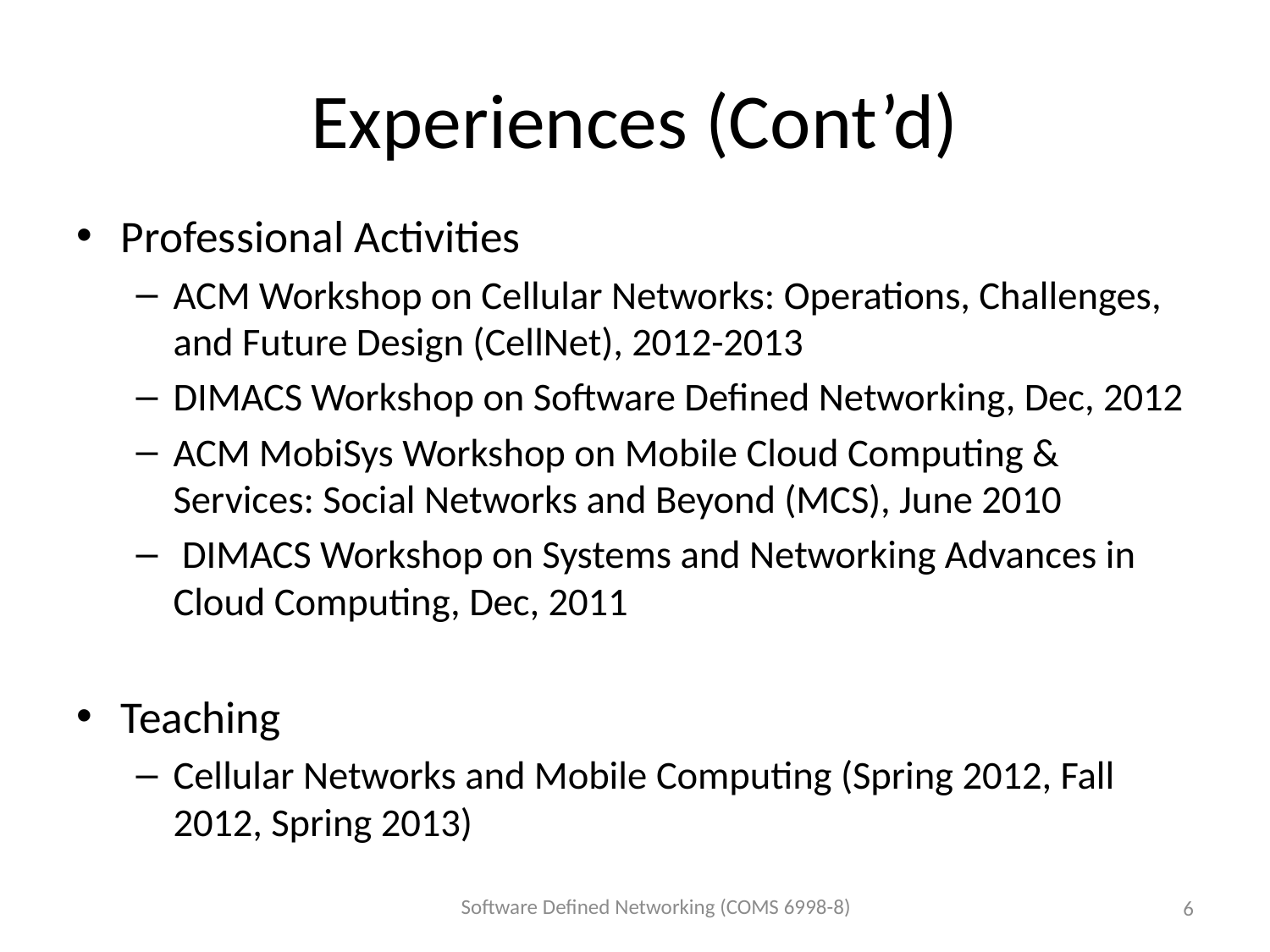

# Experiences (Cont’d)
Professional Activities
ACM Workshop on Cellular Networks: Operations, Challenges, and Future Design (CellNet), 2012-2013
DIMACS Workshop on Software Defined Networking, Dec, 2012
ACM MobiSys Workshop on Mobile Cloud Computing & Services: Social Networks and Beyond (MCS), June 2010
 DIMACS Workshop on Systems and Networking Advances in Cloud Computing, Dec, 2011

Teaching
Cellular Networks and Mobile Computing (Spring 2012, Fall 2012, Spring 2013)

Software Defined Networking (COMS 6998-8)
6